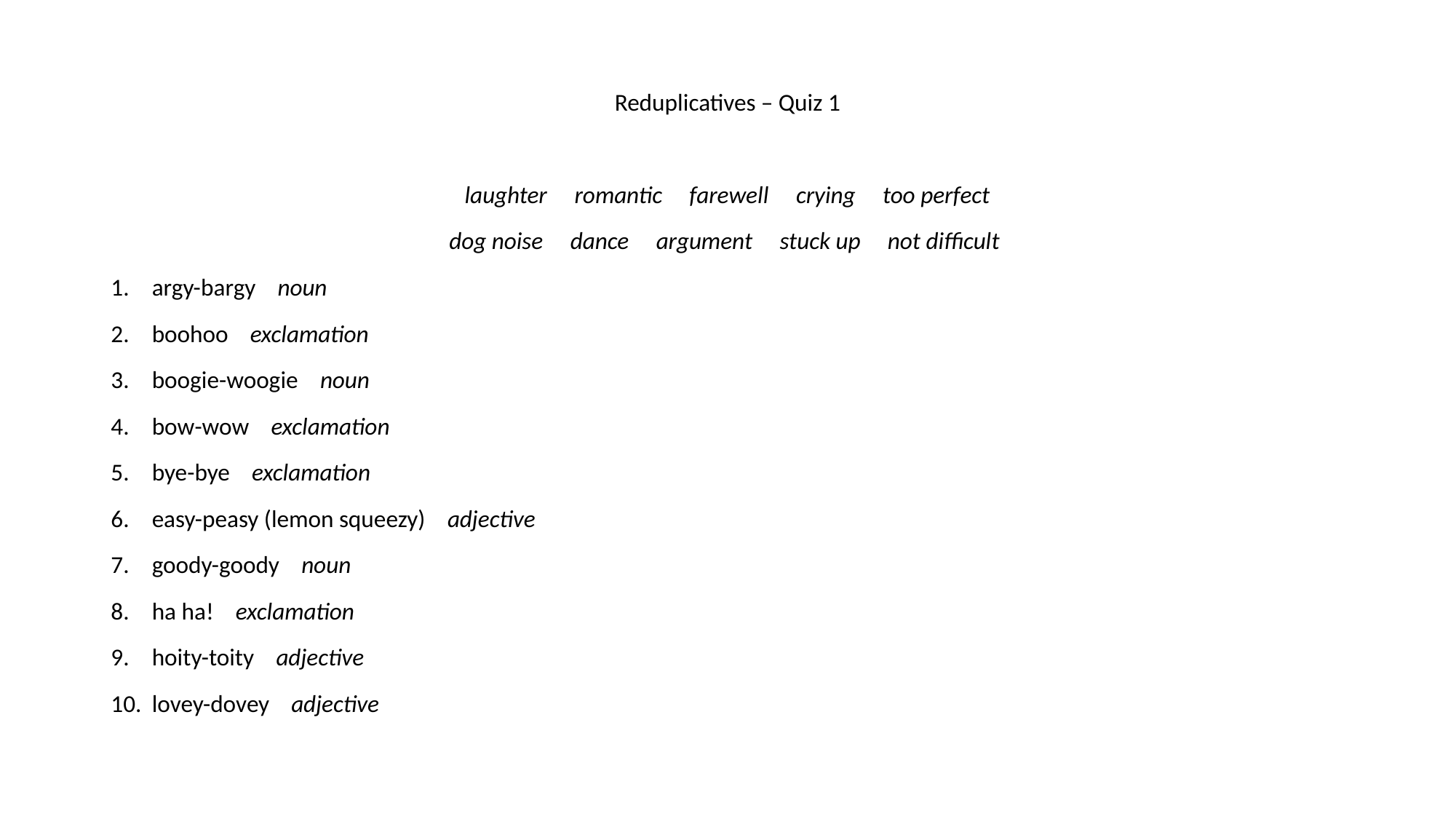

Reduplicatives – Quiz 1

laughter     romantic     farewell     crying     too perfect
dog noise     dance     argument     stuck up     not difficult
argy-bargy    noun
boohoo    exclamation
boogie-woogie    noun
bow-wow    exclamation
bye-bye    exclamation
easy-peasy (lemon squeezy)    adjective
goody-goody    noun
ha ha!    exclamation
hoity-toity    adjective
lovey-dovey    adjective